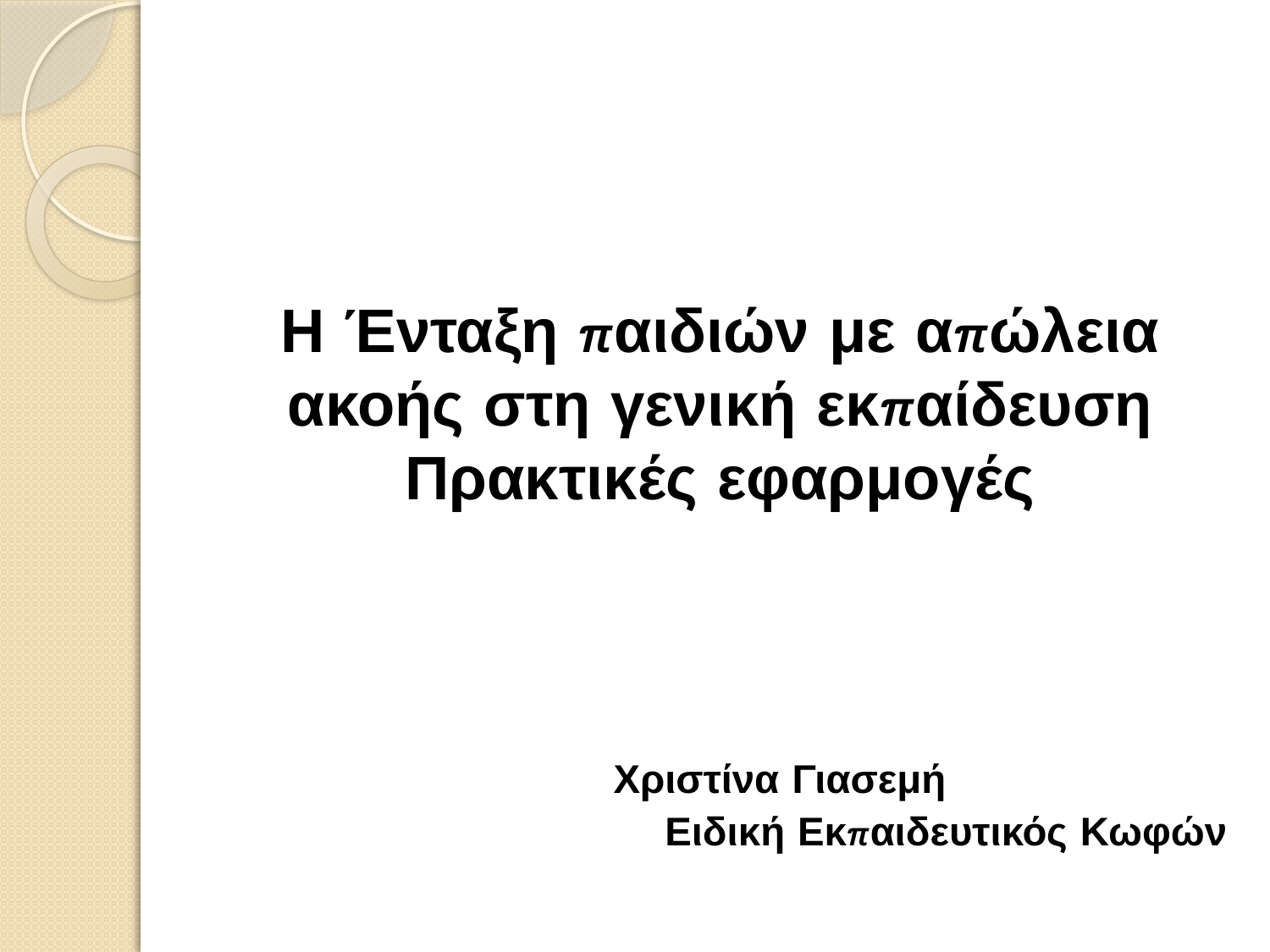

# Η Ένταξη παιδιών με απώλεια ακοής στη γενική εκπαίδευση Πρακτικές εφαρμογές Χριστίνα Γιασεμή Ειδική Εκπαιδευτικός Κωφών